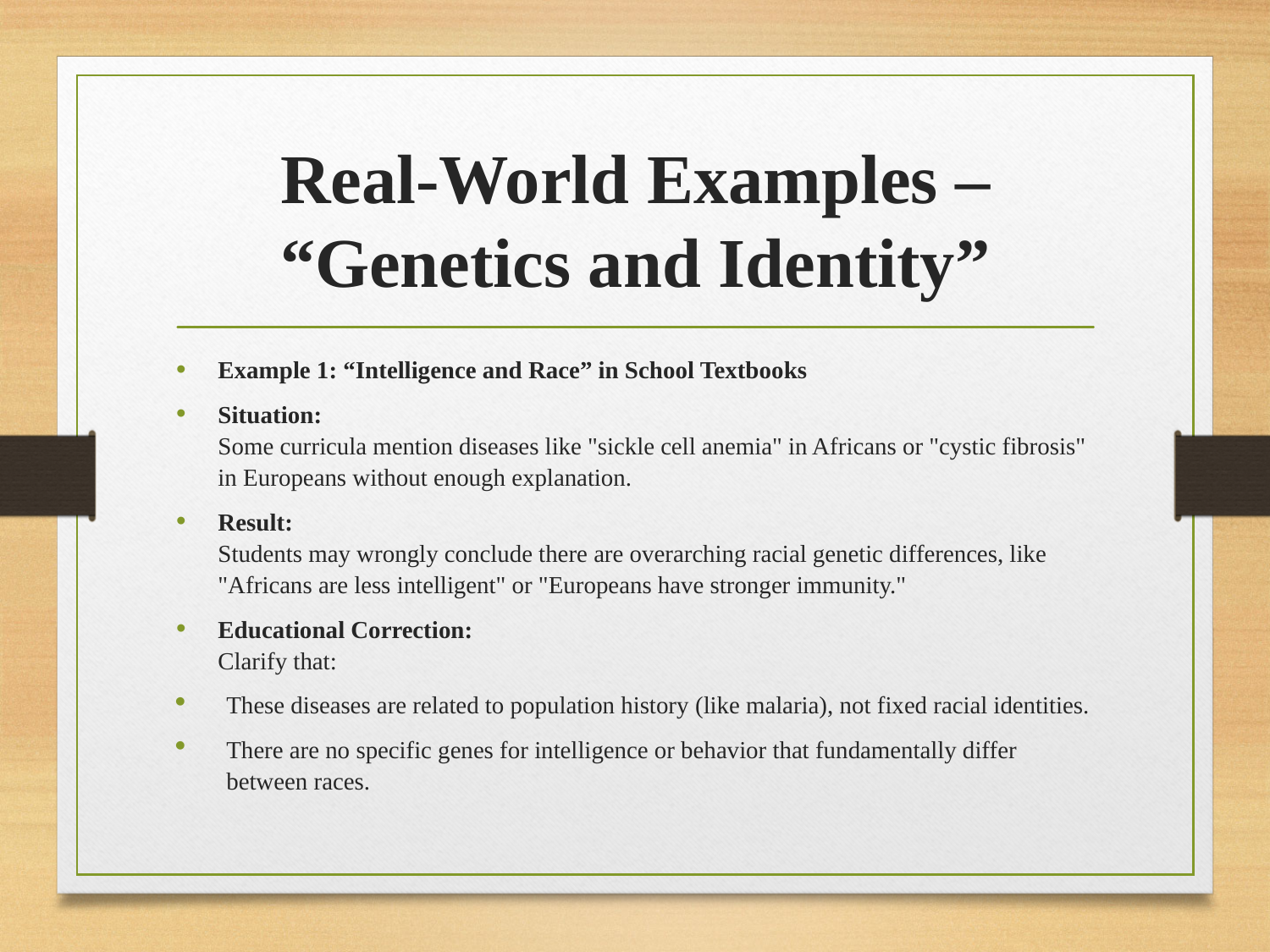

# Real-World Examples – “Genetics and Identity”
Example 1: “Intelligence and Race” in School Textbooks
Situation:
Some curricula mention diseases like "sickle cell anemia" in Africans or "cystic fibrosis" in Europeans without enough explanation.
Result:
Students may wrongly conclude there are overarching racial genetic differences, like "Africans are less intelligent" or "Europeans have stronger immunity."
Educational Correction:
Clarify that:
These diseases are related to population history (like malaria), not fixed racial identities.
There are no specific genes for intelligence or behavior that fundamentally differ between races.